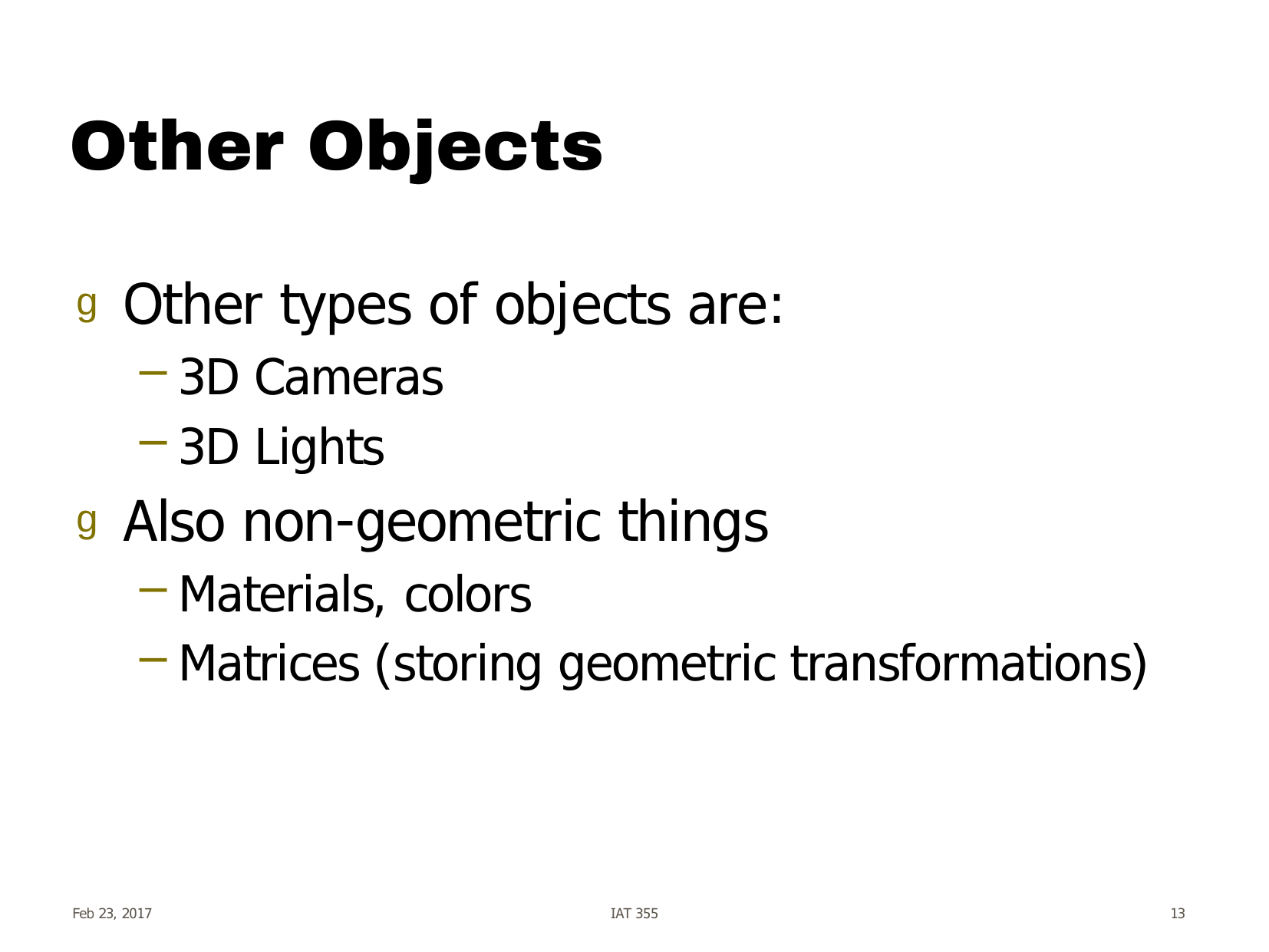

# Other Objects
Other types of objects are:
3D Cameras
3D Lights
Also non-geometric things
Materials, colors
Matrices (storing geometric transformations)
Feb 23, 2017
IAT 355
13